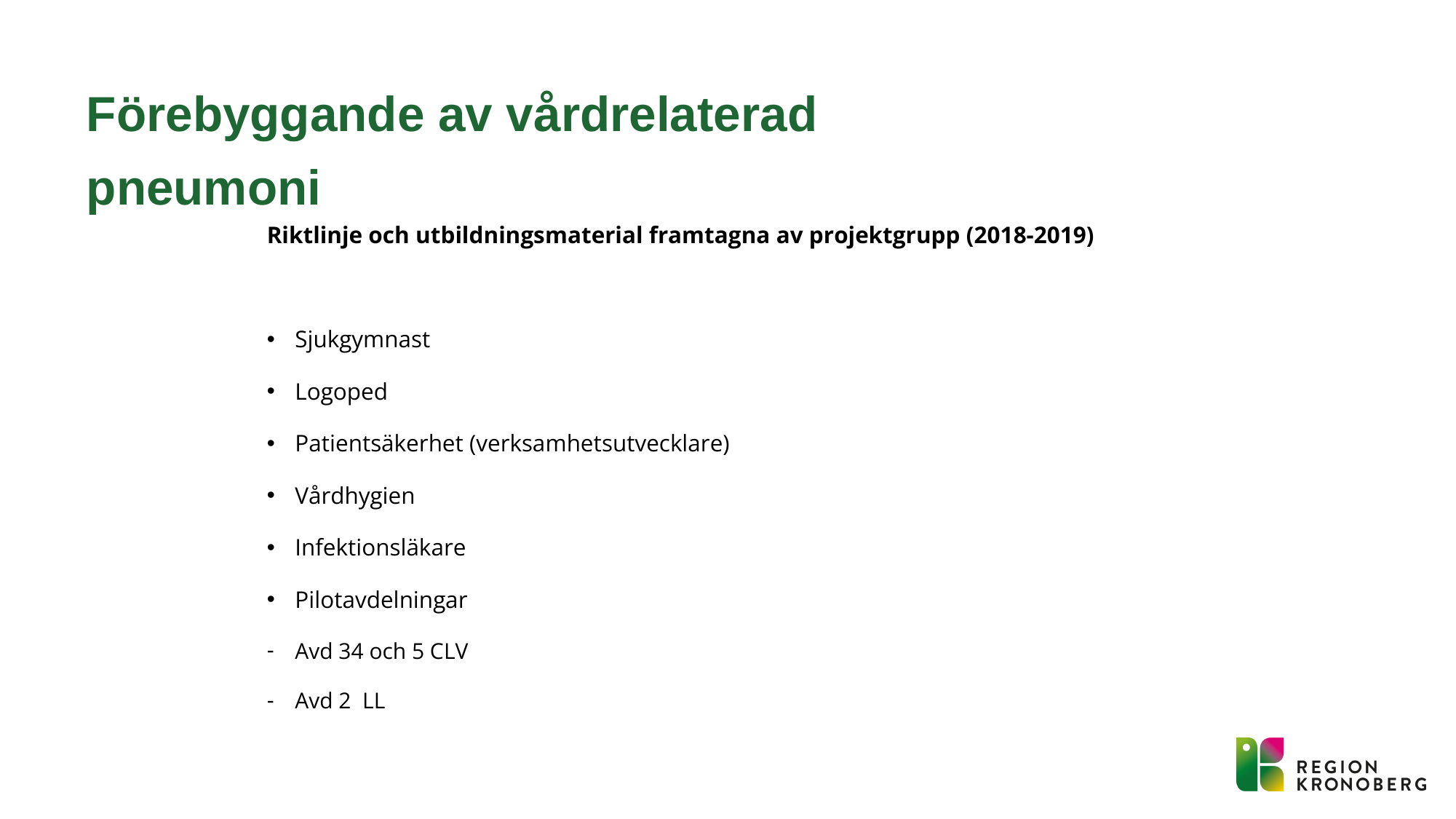

# Förebyggande av vårdrelaterad pneumoni
Riktlinje och utbildningsmaterial framtagna av projektgrupp (2018-2019)

Sjukgymnast
Logoped
Patientsäkerhet (verksamhetsutvecklare)
Vårdhygien
Infektionsläkare
Pilotavdelningar
Avd 34 och 5 CLV
Avd 2  LL